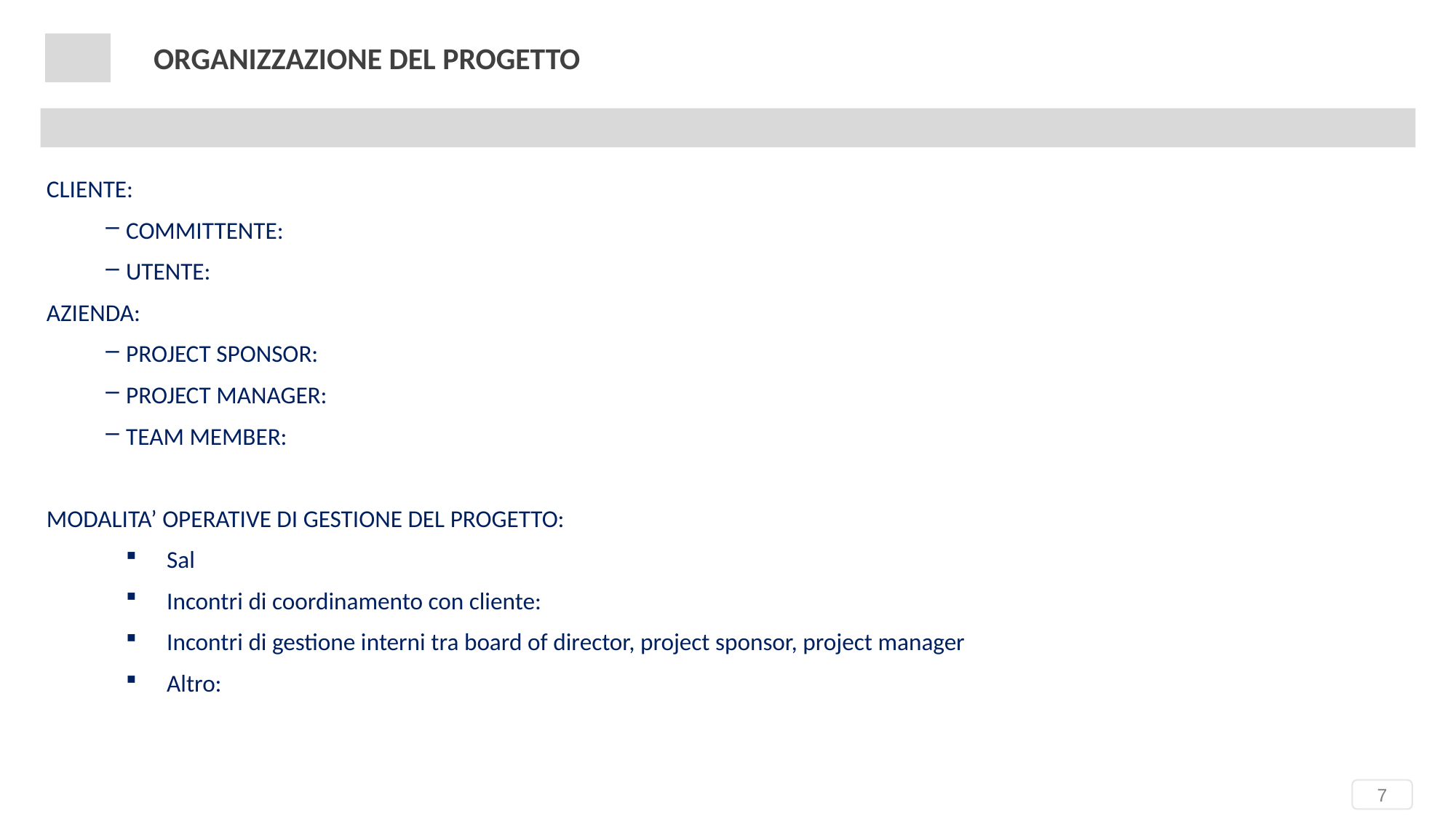

# Organizzazione del progetto
CLIENTE:
COMMITTENTE:
UTENTE:
AZIENDA:
PROJECT SPONSOR:
PROJECT MANAGER:
TEAM MEMBER:

MODALITA’ OPERATIVE DI GESTIONE DEL PROGETTO:
Sal
Incontri di coordinamento con cliente:
Incontri di gestione interni tra board of director, project sponsor, project manager
Altro:
7